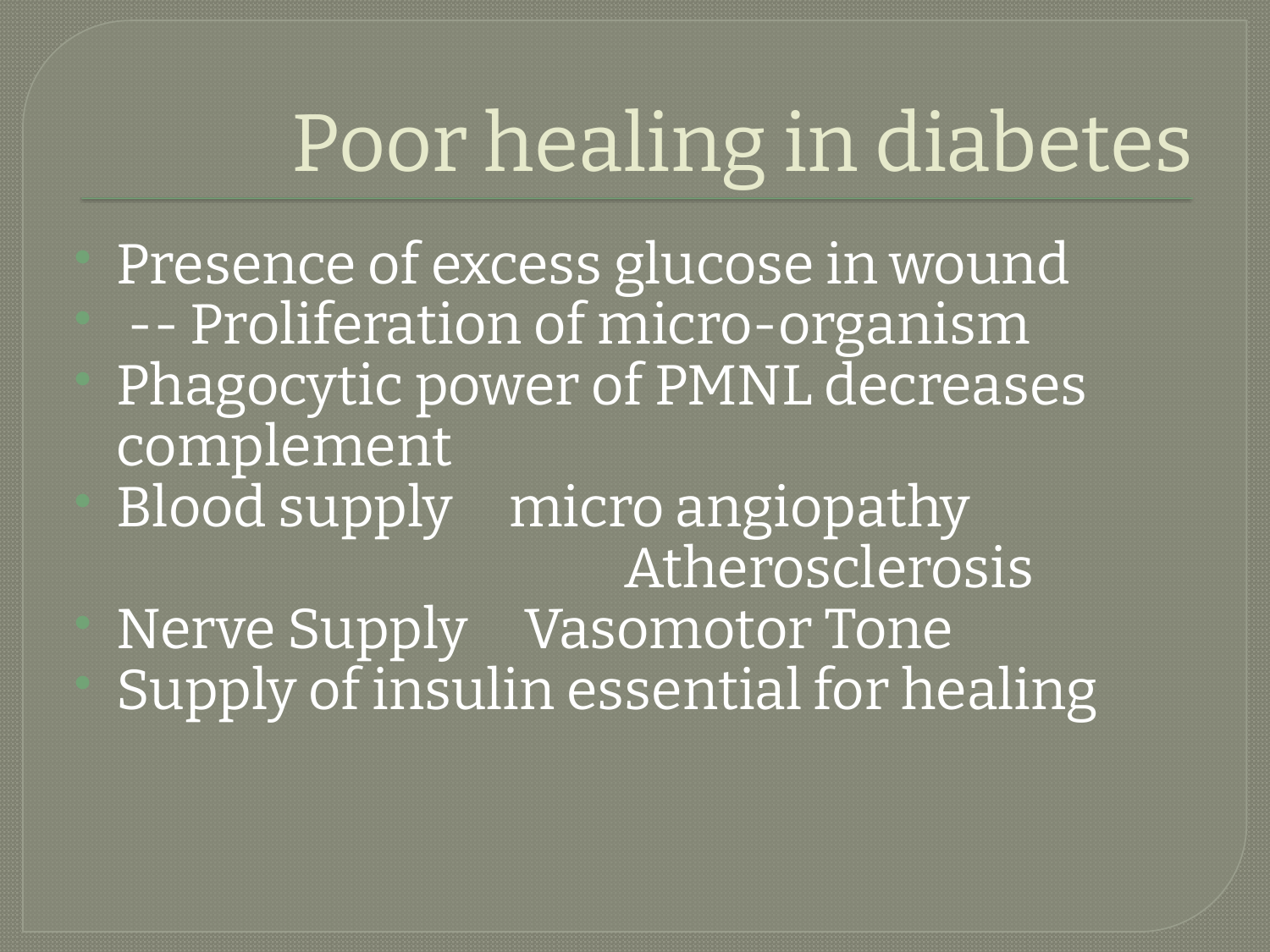

# Poor healing in diabetes
Presence of excess glucose in wound
 -- Proliferation of micro-organism
Phagocytic power of PMNL decreases complement
Blood supply     micro angiopathy
					Atherosclerosis
Nerve Supply     Vasomotor Tone
Supply of insulin essential for healing